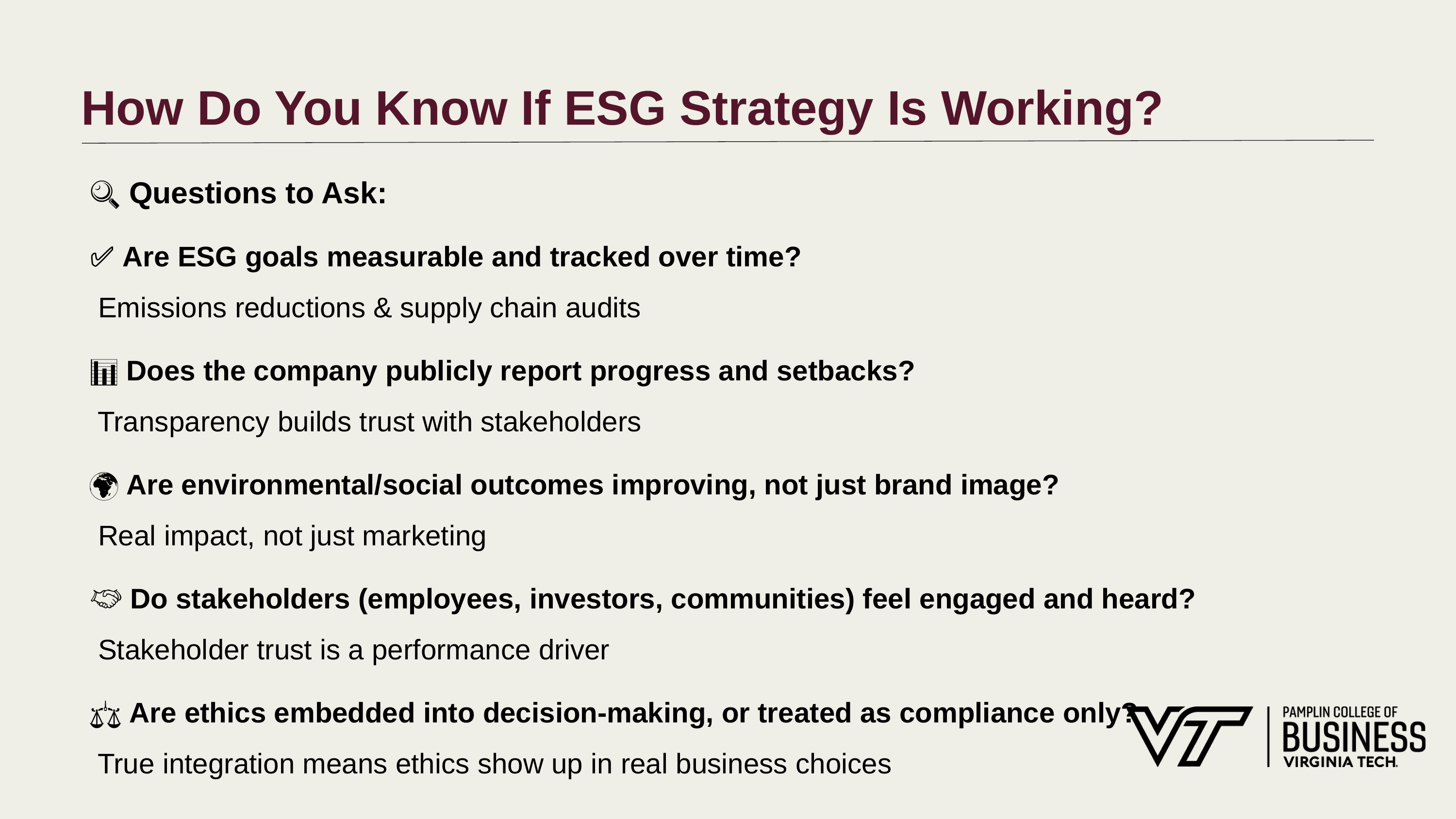

# How Do You Know If ESG Strategy Is Working?
🔍 Questions to Ask:
✅ Are ESG goals measurable and tracked over time?
 Emissions reductions & supply chain audits
📊 Does the company publicly report progress and setbacks?
 Transparency builds trust with stakeholders
🌍 Are environmental/social outcomes improving, not just brand image?
 Real impact, not just marketing
🤝 Do stakeholders (employees, investors, communities) feel engaged and heard?
 Stakeholder trust is a performance driver
⚖️ Are ethics embedded into decision-making, or treated as compliance only?
 True integration means ethics show up in real business choices